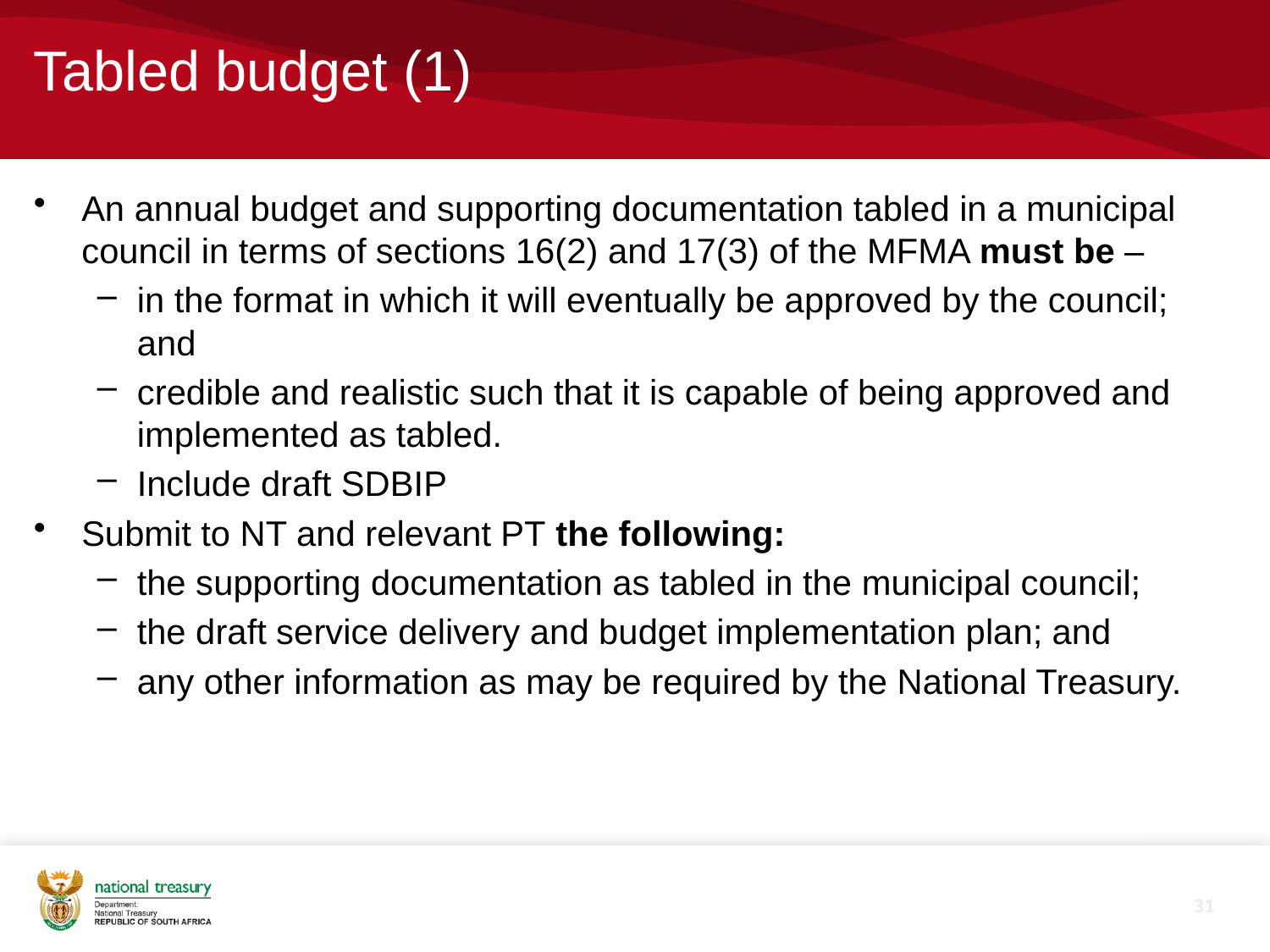

# Tabled budget (1)
An annual budget and supporting documentation tabled in a municipal council in terms of sections 16(2) and 17(3) of the MFMA must be –
in the format in which it will eventually be approved by the council; and
credible and realistic such that it is capable of being approved and implemented as tabled.
Include draft SDBIP
Submit to NT and relevant PT the following:
the supporting documentation as tabled in the municipal council;
the draft service delivery and budget implementation plan; and
any other information as may be required by the National Treasury.

31